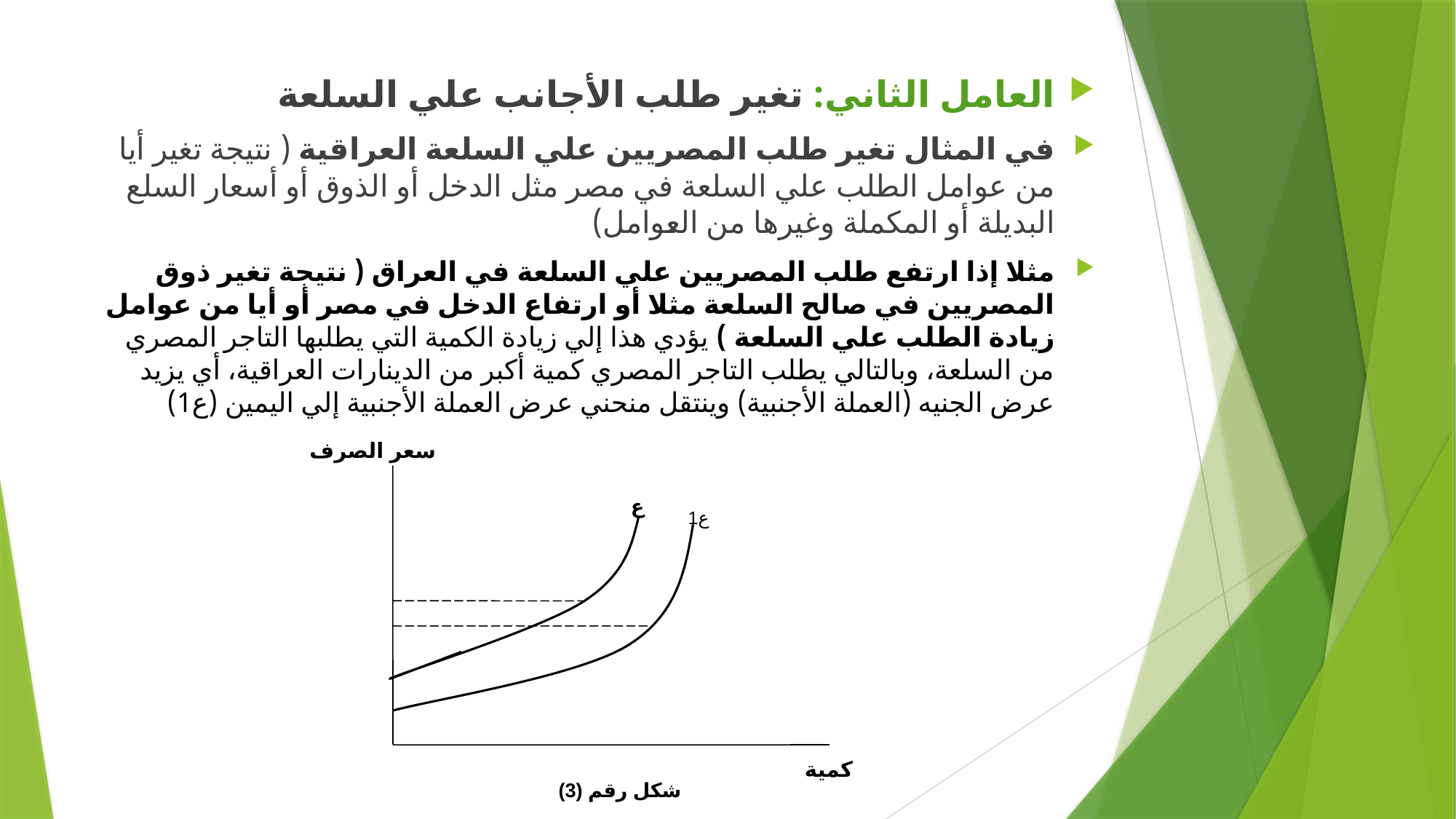

العامل الثاني: تغير طلب الأجانب علي السلعة
في المثال تغير طلب المصريين علي السلعة العراقية ( نتيجة تغير أيا من عوامل الطلب علي السلعة في مصر مثل الدخل أو الذوق أو أسعار السلع البديلة أو المكملة وغيرها من العوامل)
مثلا إذا ارتفع طلب المصريين علي السلعة في العراق ( نتيجة تغير ذوق المصريين في صالح السلعة مثلا أو ارتفاع الدخل في مصر أو أيا من عوامل زيادة الطلب علي السلعة ) يؤدي هذا إلي زيادة الكمية التي يطلبها التاجر المصري من السلعة، وبالتالي يطلب التاجر المصري كمية أكبر من الدينارات العراقية، أي يزيد عرض الجنيه (العملة الأجنبية) وينتقل منحني عرض العملة الأجنبية إلي اليمين (ع1)

سعر الصرف

ع
ع1

كمية
شكل رقم (3)